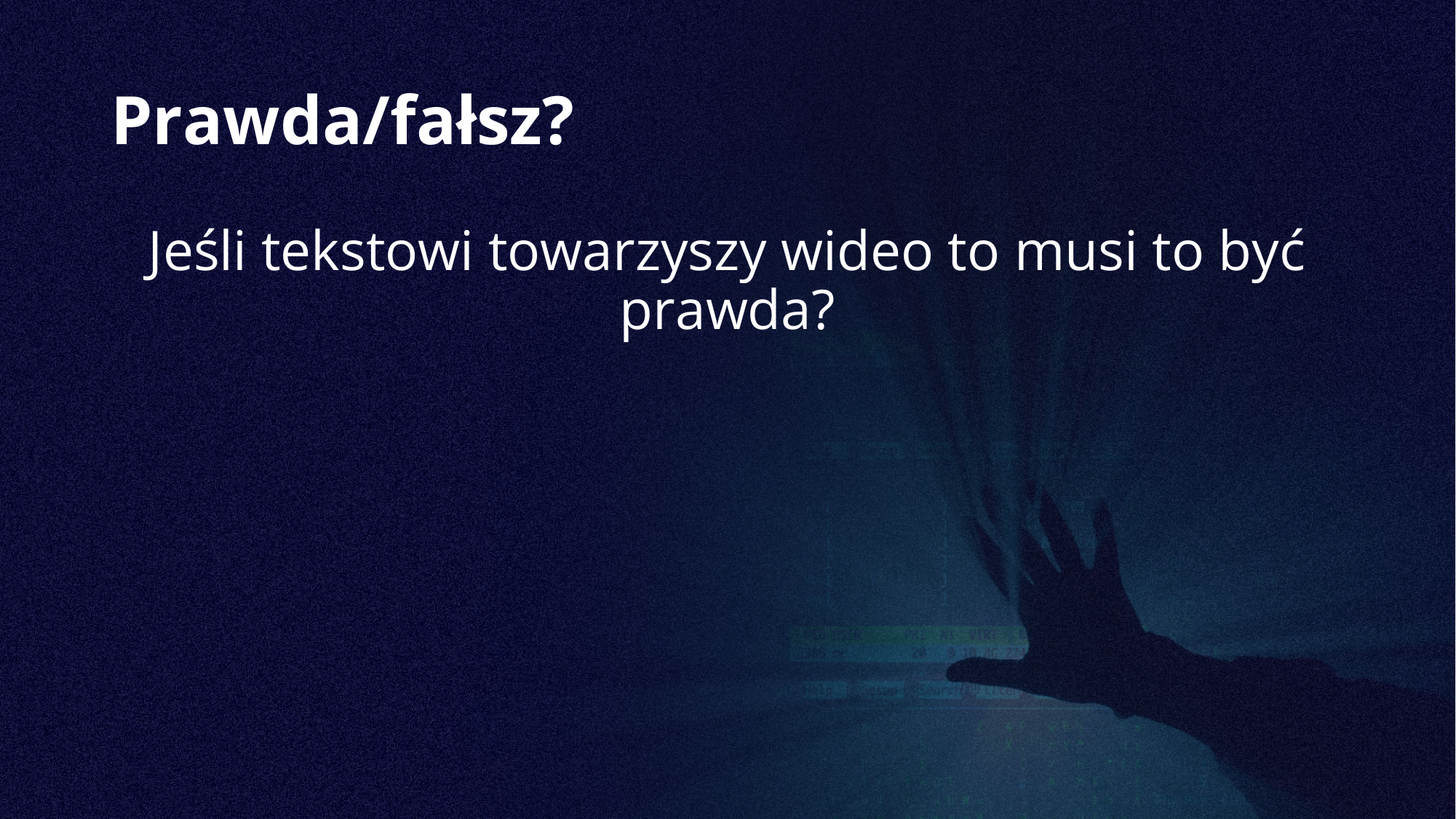

# Prawda/fałsz?
Jeśli tekstowi towarzyszy wideo to musi to być prawda?